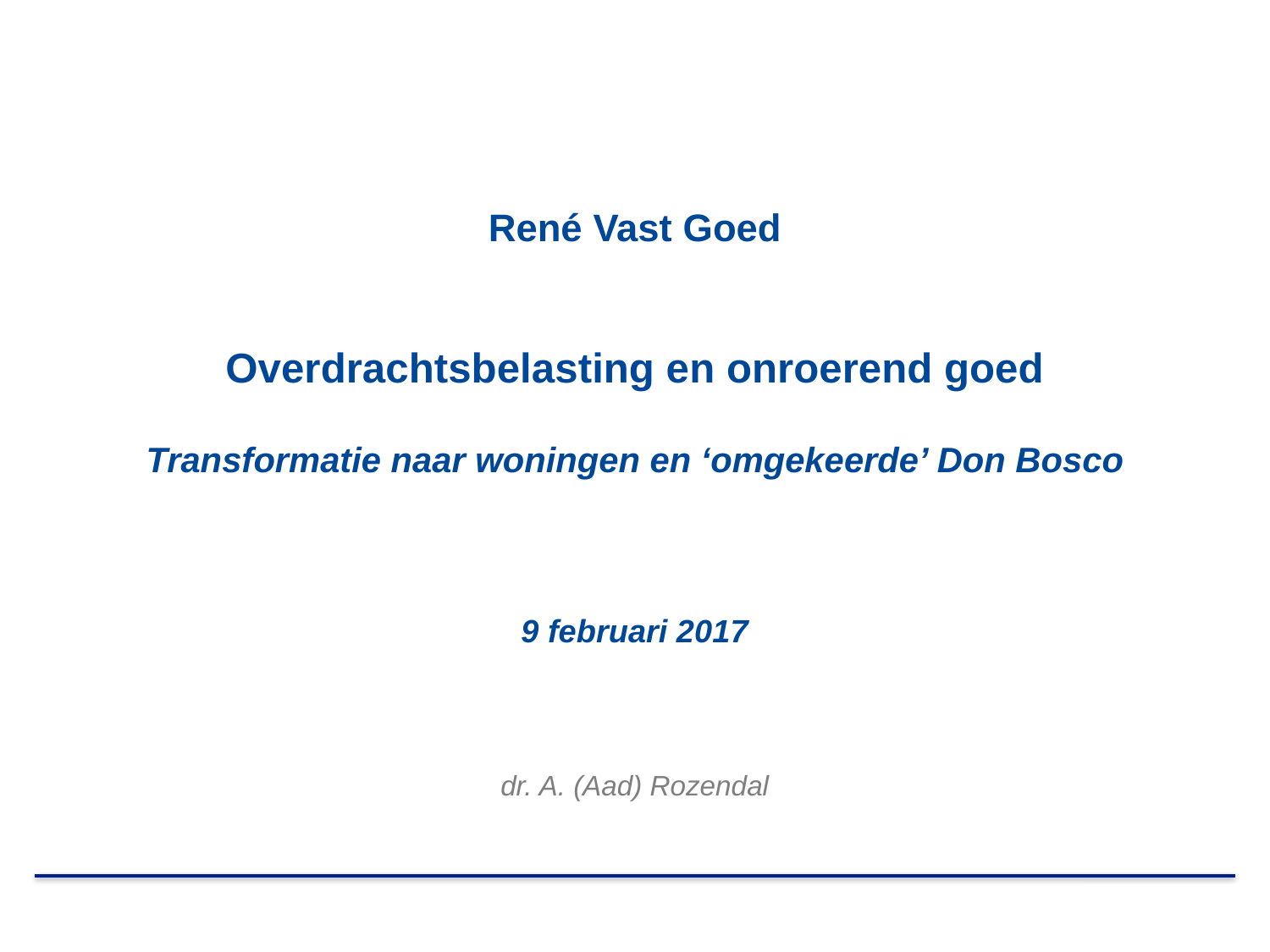

René Vast Goed

Overdrachtsbelasting en onroerend goed

Transformatie naar woningen en ‘omgekeerde’ Don Bosco

9 februari 2017
dr. A. (Aad) Rozendal